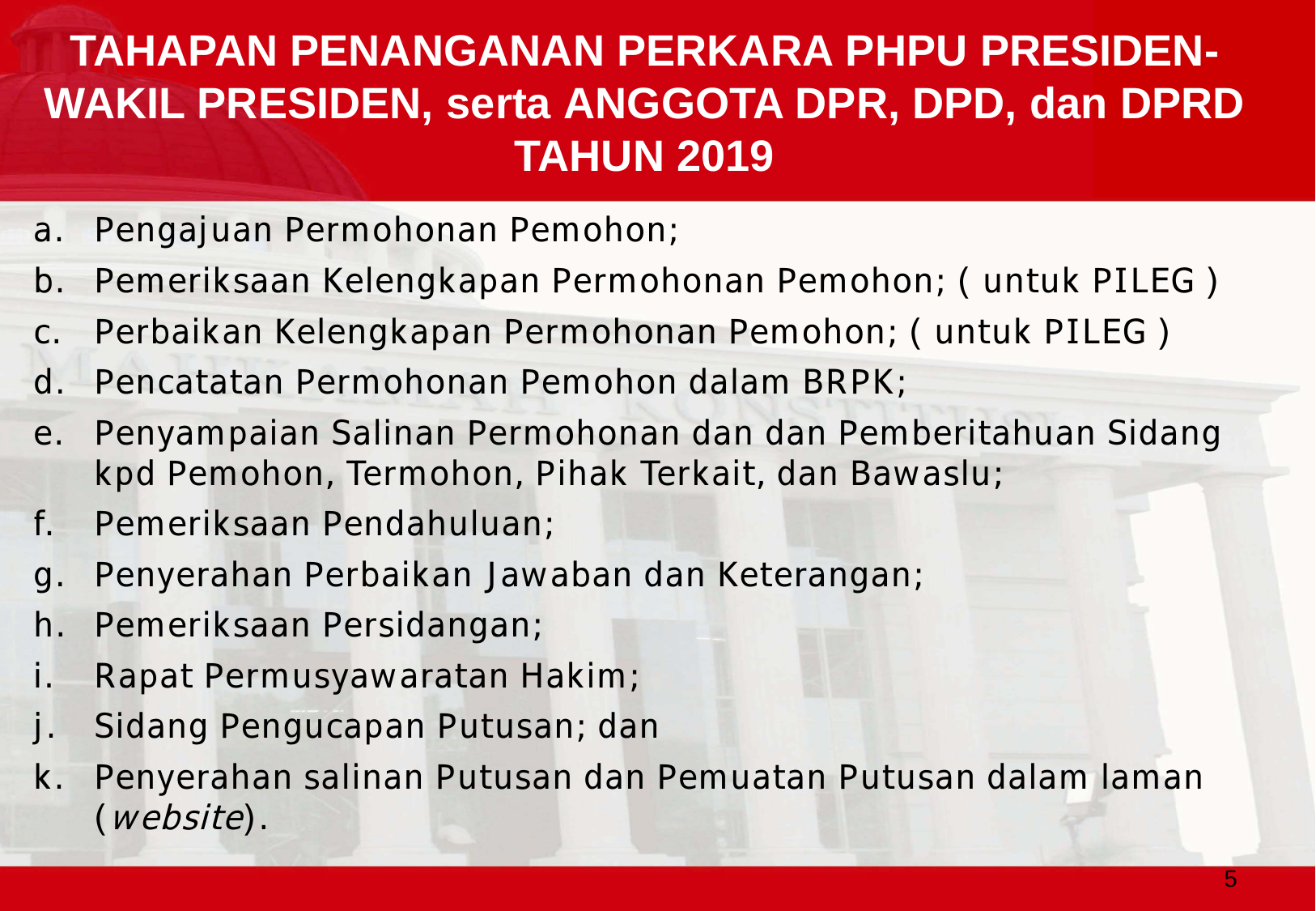

# TAHAPAN PENANGANAN PERKARA PHPU PRESIDEN-WAKIL PRESIDEN, serta ANGGOTA DPR, DPD, dan DPRD TAHUN 2019
Pengajuan Permohonan Pemohon;
Pemeriksaan Kelengkapan Permohonan Pemohon; ( untuk PILEG )
Perbaikan Kelengkapan Permohonan Pemohon; ( untuk PILEG )
Pencatatan Permohonan Pemohon dalam BRPK;
Penyampaian Salinan Permohonan dan dan Pemberitahuan Sidang kpd Pemohon, Termohon, Pihak Terkait, dan Bawaslu;
Pemeriksaan Pendahuluan;
Penyerahan Perbaikan Jawaban dan Keterangan;
Pemeriksaan Persidangan;
Rapat Permusyawaratan Hakim;
Sidang Pengucapan Putusan; dan
Penyerahan salinan Putusan dan Pemuatan Putusan dalam laman (website).
5